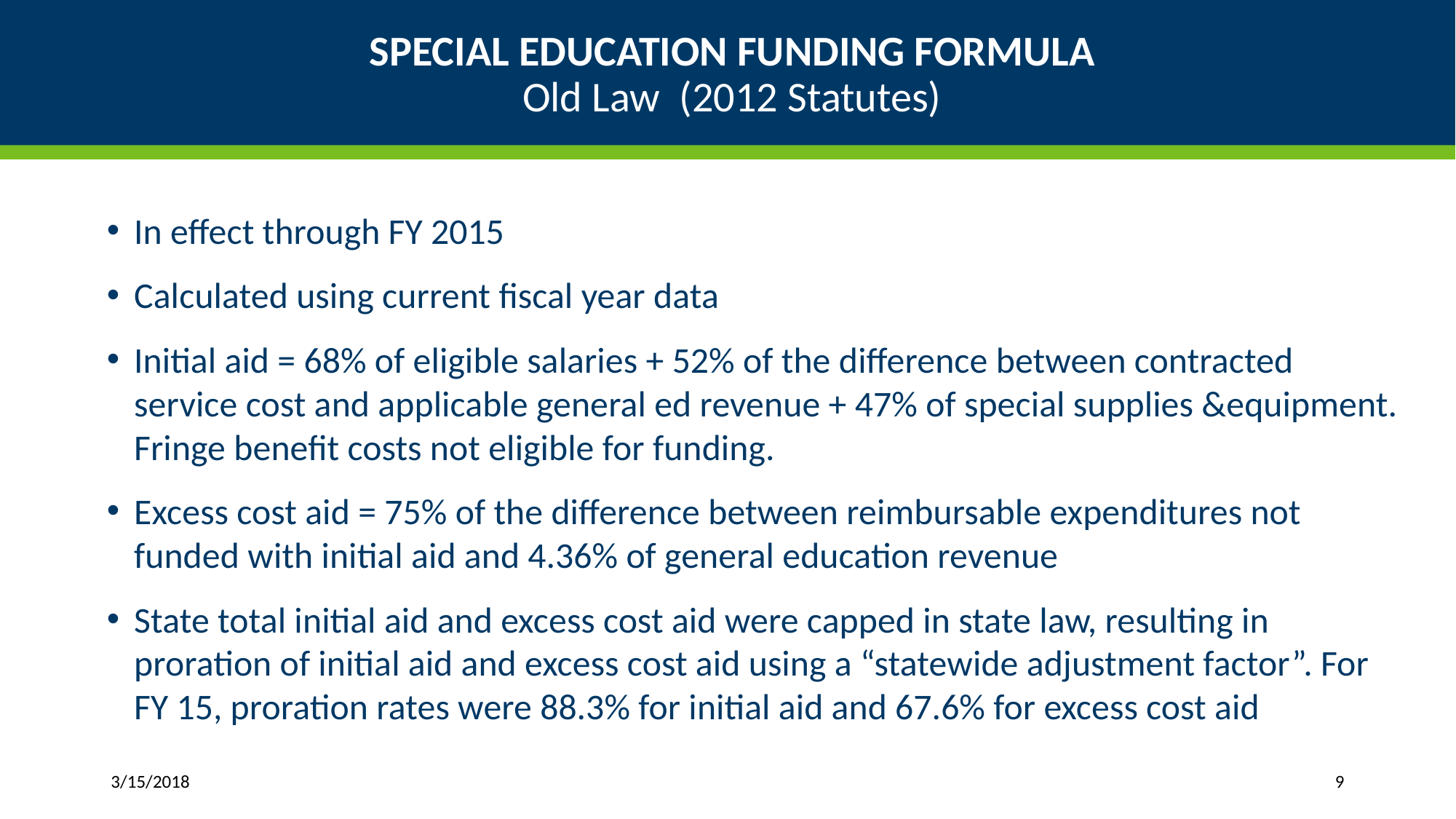

# SPECIAL EDUCATION FUNDING FORMULA Old Law  (2012 Statutes)
In effect through FY 2015
Calculated using current fiscal year data
Initial aid = 68% of eligible salaries + 52% of the difference between contracted service cost and applicable general ed revenue + 47% of special supplies &equipment. Fringe benefit costs not eligible for funding.
Excess cost aid = 75% of the difference between reimbursable expenditures not funded with initial aid and 4.36% of general education revenue
State total initial aid and excess cost aid were capped in state law, resulting in proration of initial aid and excess cost aid using a “statewide adjustment factor”. For FY 15, proration rates were 88.3% for initial aid and 67.6% for excess cost aid

3/15/2018
9